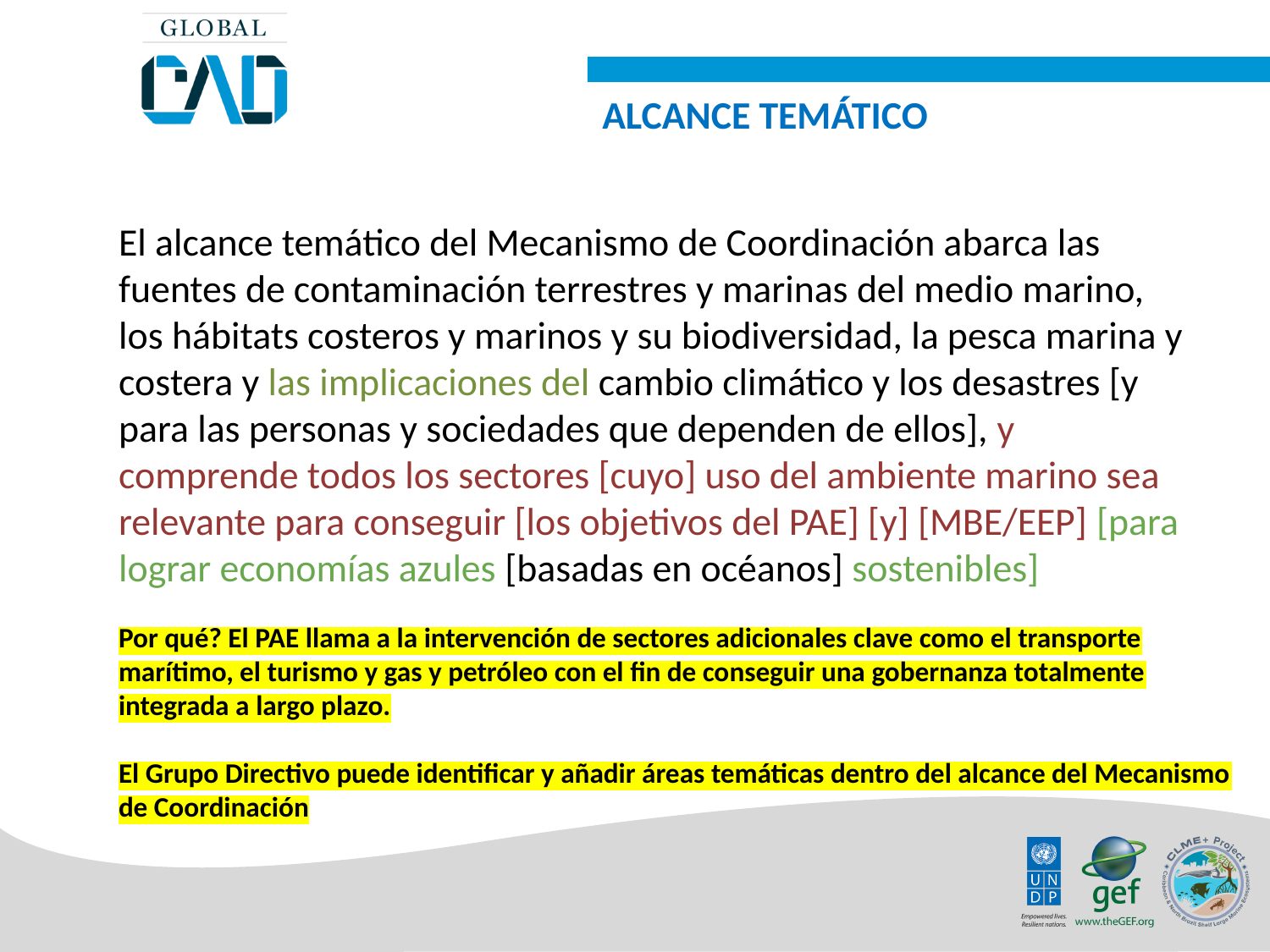

ALCANCE TEMÁTICO
El alcance temático del Mecanismo de Coordinación abarca las fuentes de contaminación terrestres y marinas del medio marino, los hábitats costeros y marinos y su biodiversidad, la pesca marina y costera y las implicaciones del cambio climático y los desastres [y para las personas y sociedades que dependen de ellos], y comprende todos los sectores [cuyo] uso del ambiente marino sea relevante para conseguir [los objetivos del PAE] [y] [MBE/EEP] [para lograr economías azules [basadas en océanos] sostenibles]
Por qué? El PAE llama a la intervención de sectores adicionales clave como el transporte marítimo, el turismo y gas y petróleo con el fin de conseguir una gobernanza totalmente integrada a largo plazo.

El Grupo Directivo puede identificar y añadir áreas temáticas dentro del alcance del Mecanismo de Coordinación